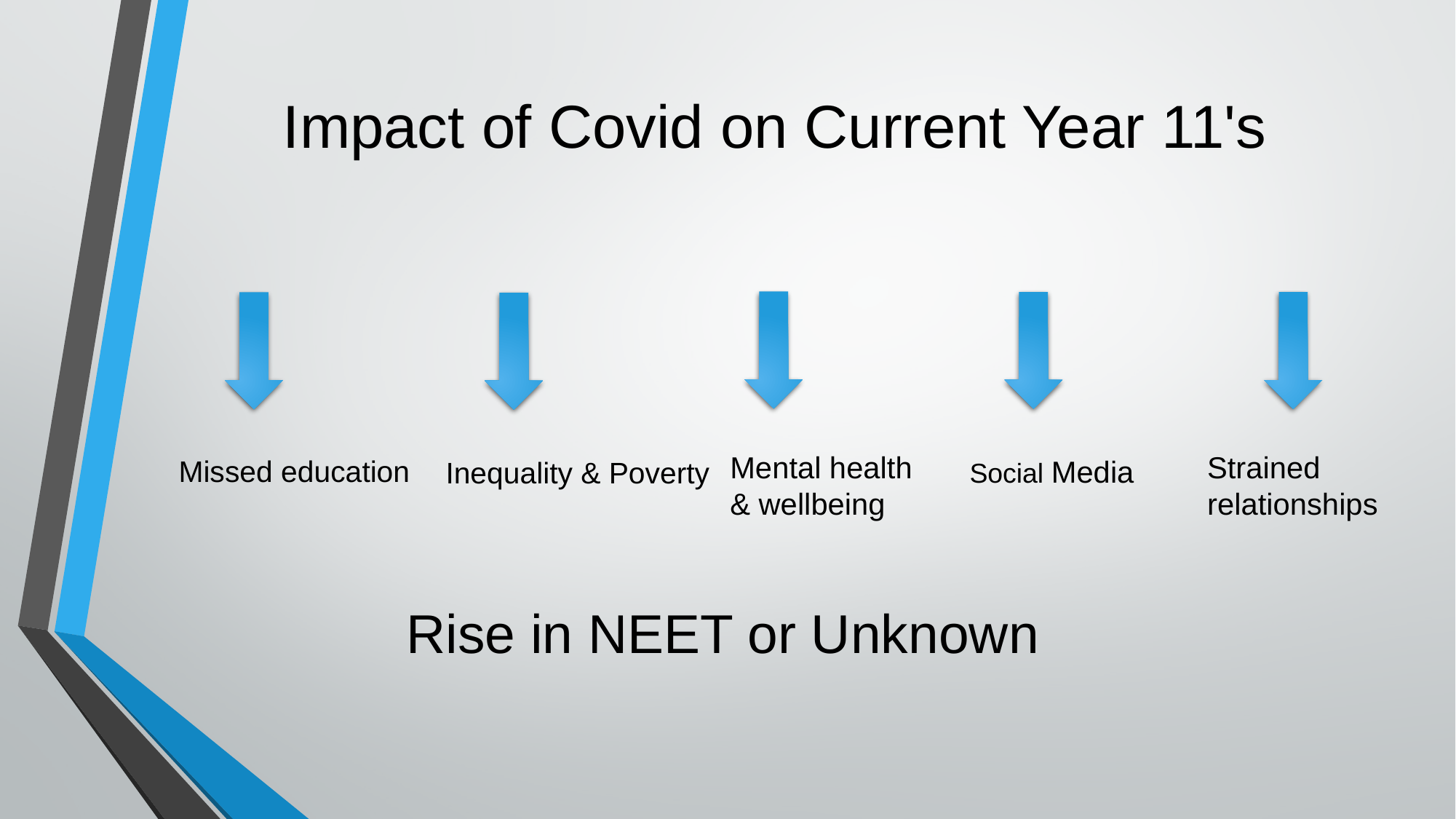

# Impact of Covid on Current Year 11's

Strained
relationships

 Mental health
 & wellbeing
Missed education

 Social Media
Inequality & Poverty

Rise in NEET or Unknown